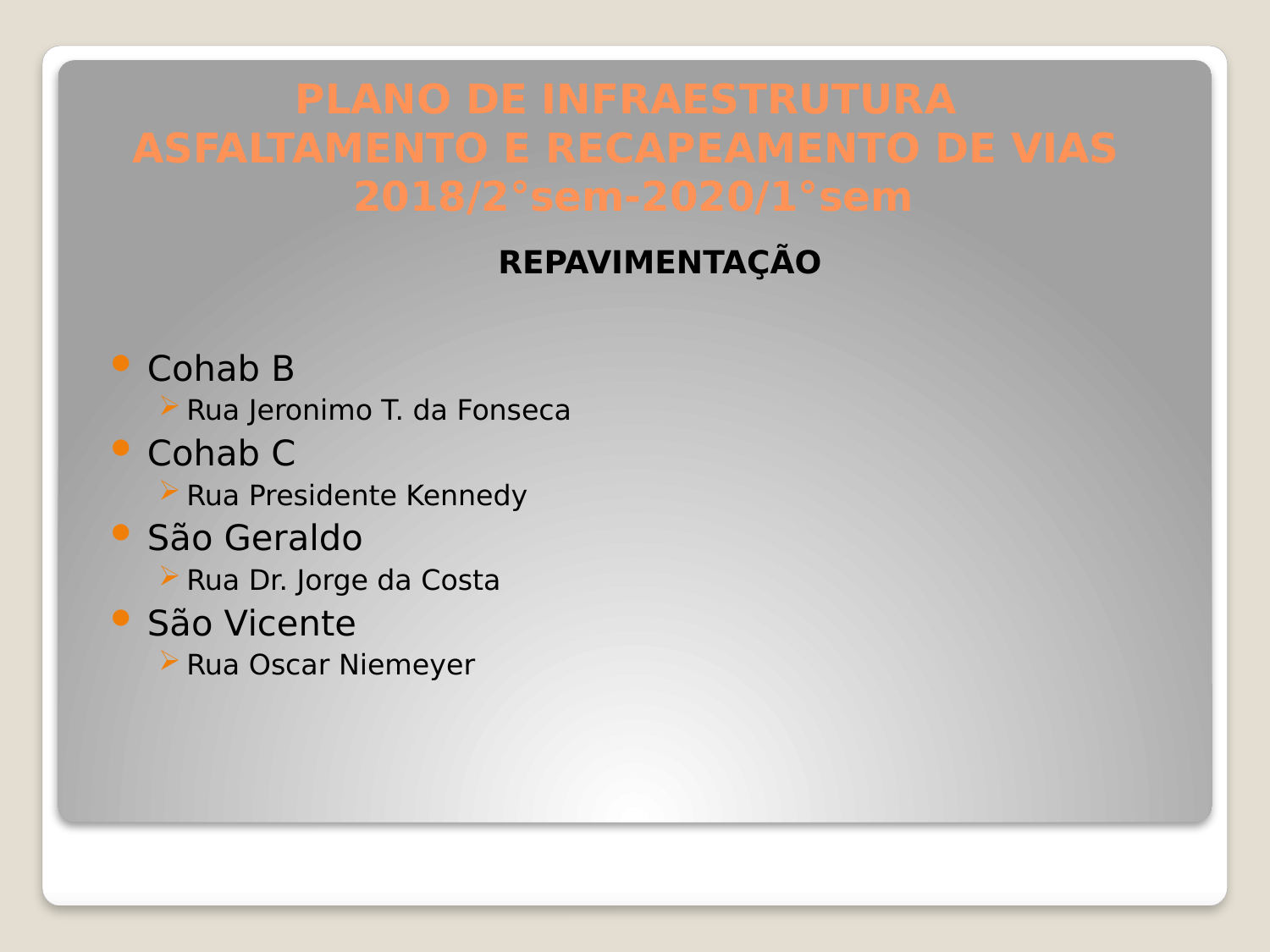

PLANO DE INFRAESTRUTURA
ASFALTAMENTO E RECAPEAMENTO DE VIAS
2018/2°sem-2020/1°sem
REPAVIMENTAÇÃO

Cohab B
Rua Jeronimo T. da Fonseca
Cohab C
Rua Presidente Kennedy
São Geraldo
Rua Dr. Jorge da Costa
São Vicente
Rua Oscar Niemeyer